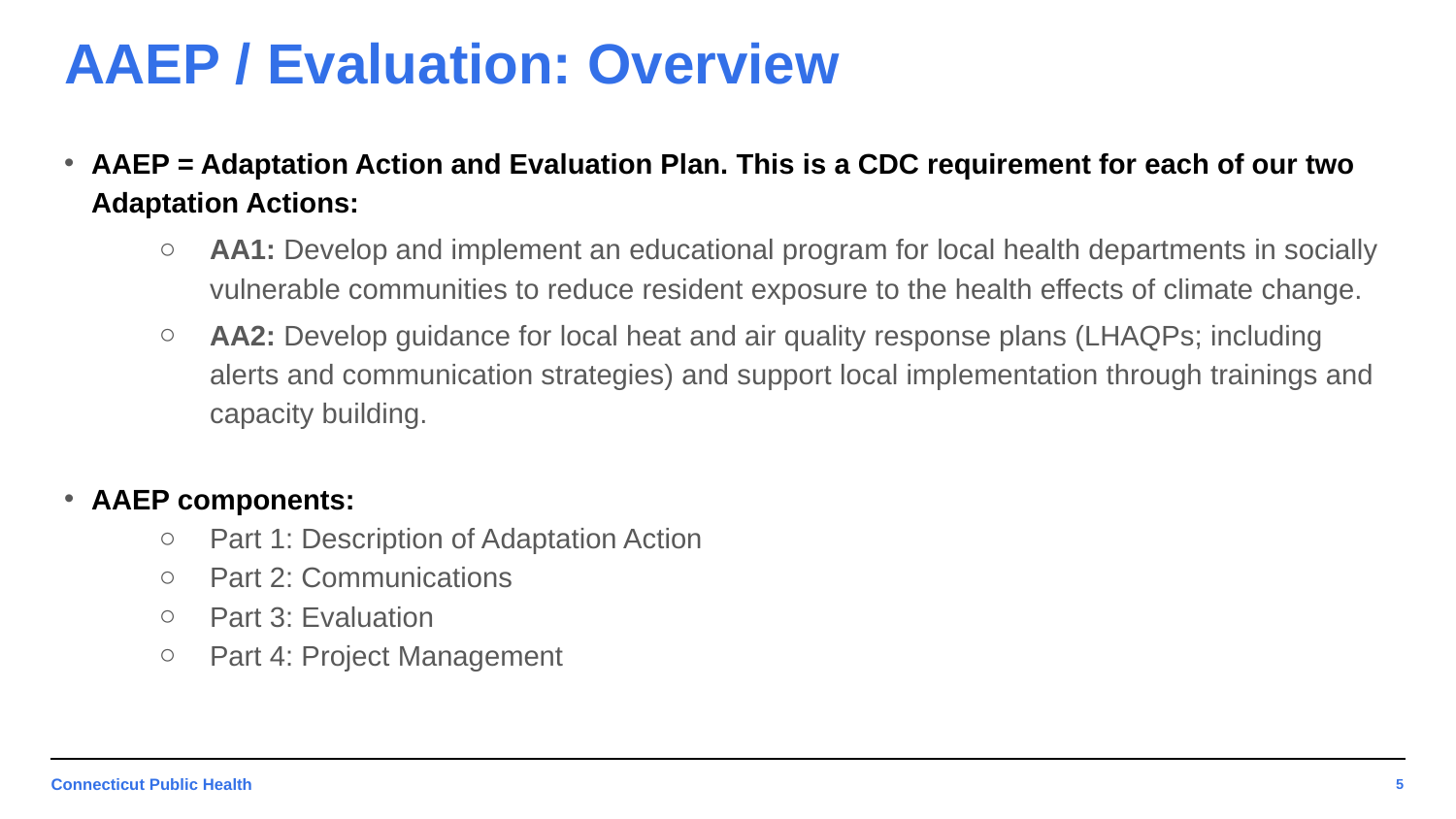

# AAEP / Evaluation: Overview
AAEP = Adaptation Action and Evaluation Plan. This is a CDC requirement for each of our two Adaptation Actions:
AA1: Develop and implement an educational program for local health departments in socially vulnerable communities to reduce resident exposure to the health effects of climate change.
AA2: Develop guidance for local heat and air quality response plans (LHAQPs; including alerts and communication strategies) and support local implementation through trainings and capacity building.

AAEP components:
Part 1: Description of Adaptation Action
Part 2: Communications
Part 3: Evaluation
Part 4: Project Management